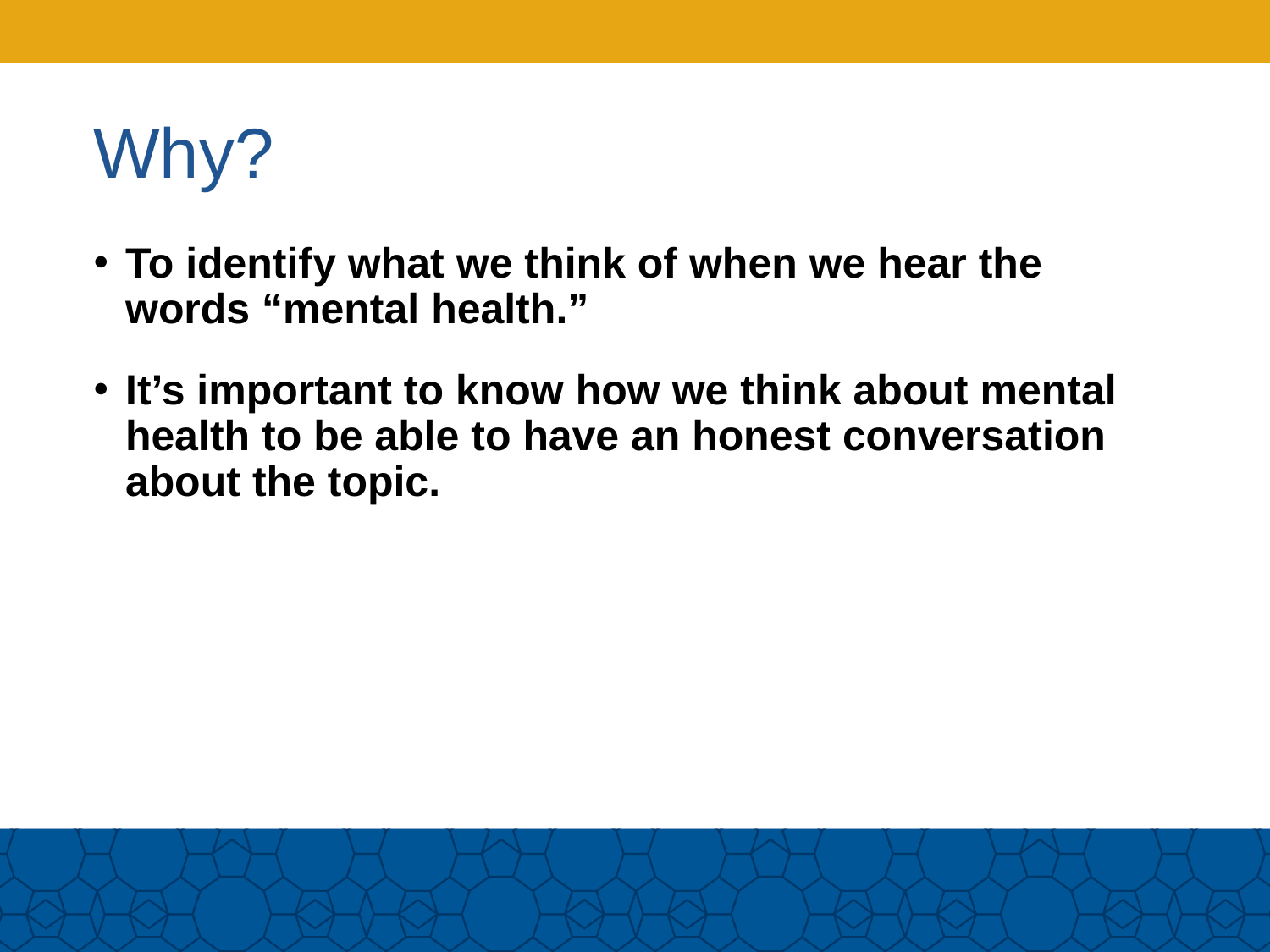

# Why?
To identify what we think of when we hear the words “mental health.”
It’s important to know how we think about mental health to be able to have an honest conversation about the topic.